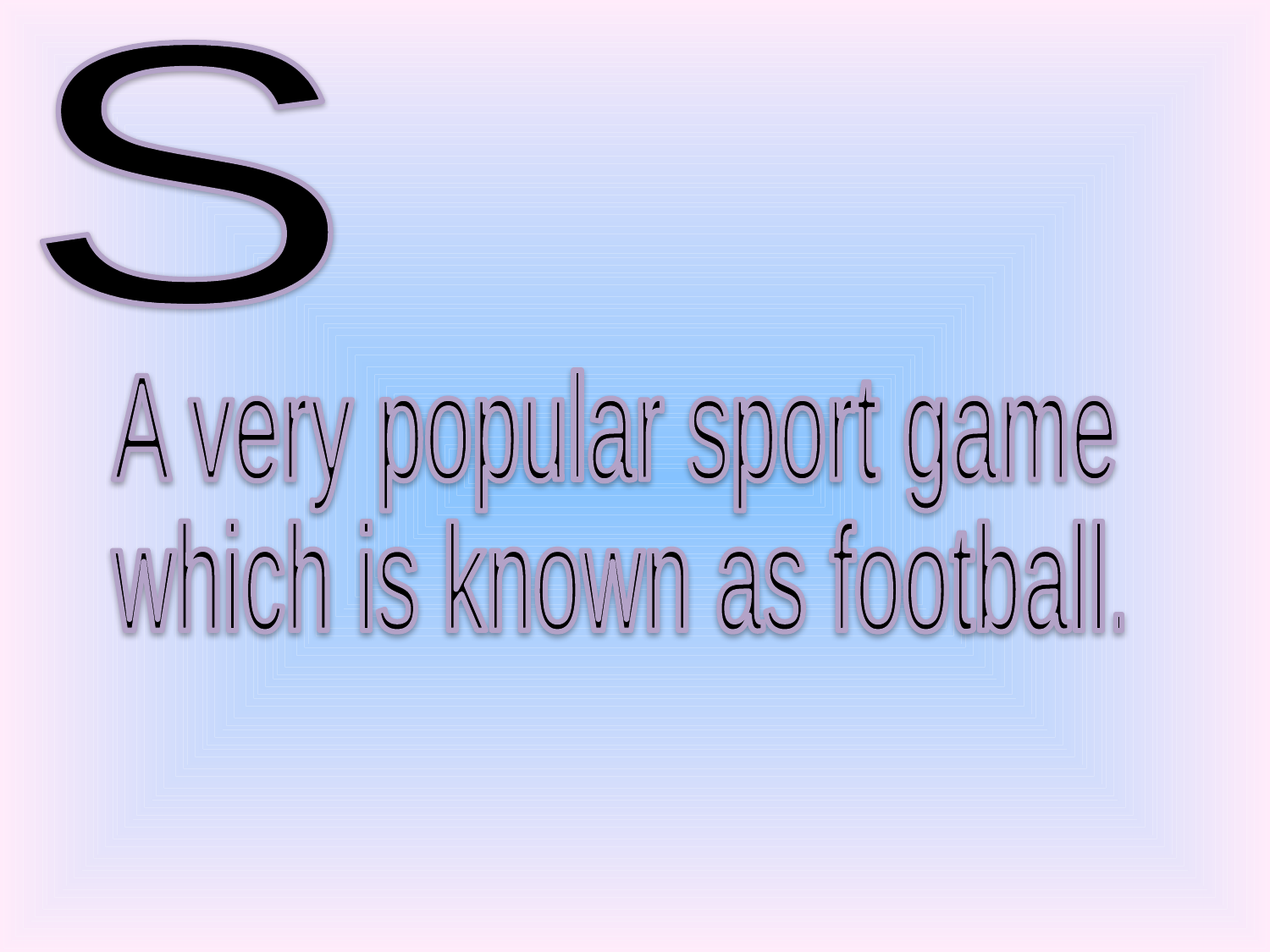

S
 A very popular sport game
 which is known as football.